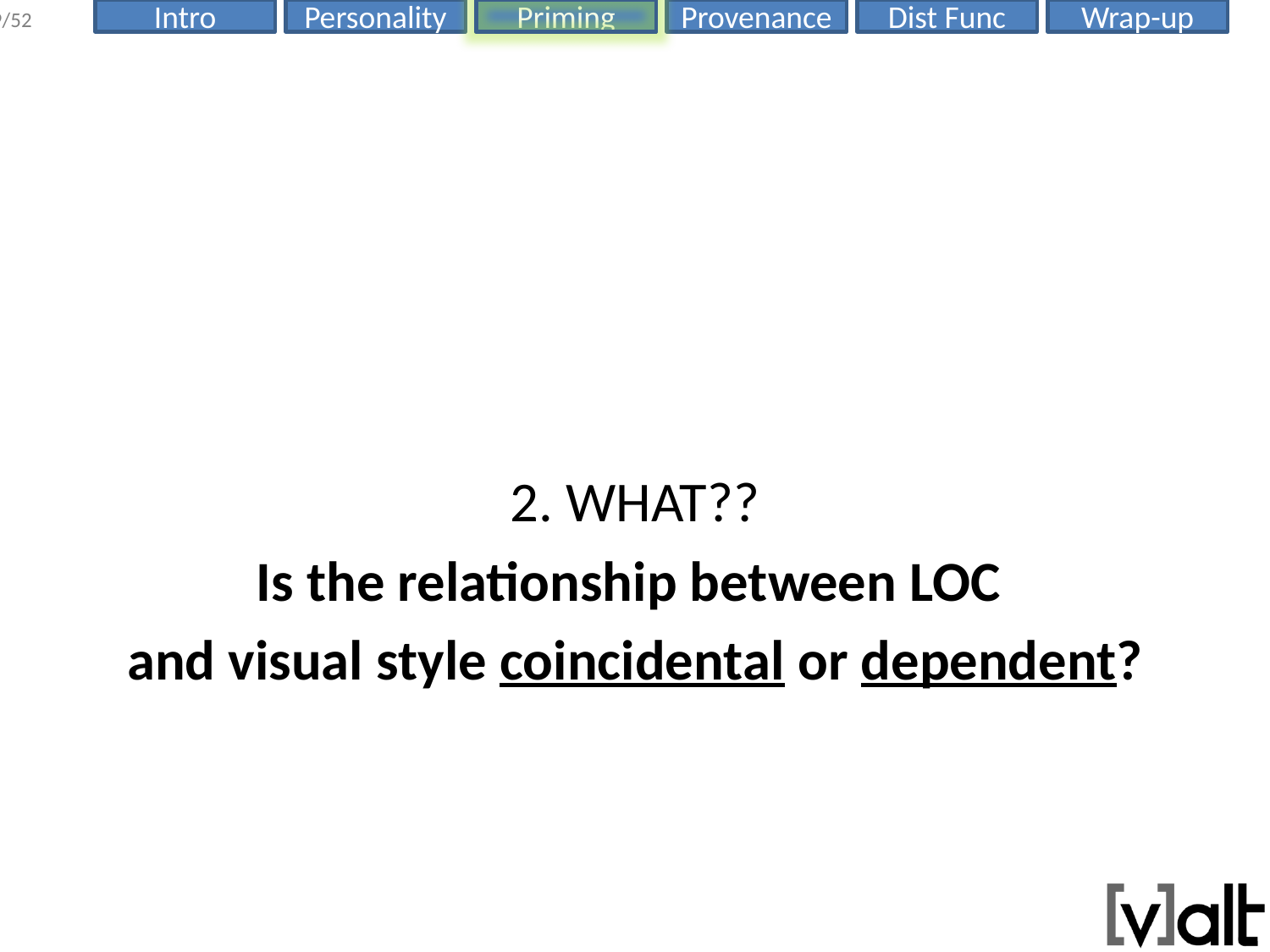

#

2. WHAT??
Is the relationship between LOC
and visual style coincidental or dependent?